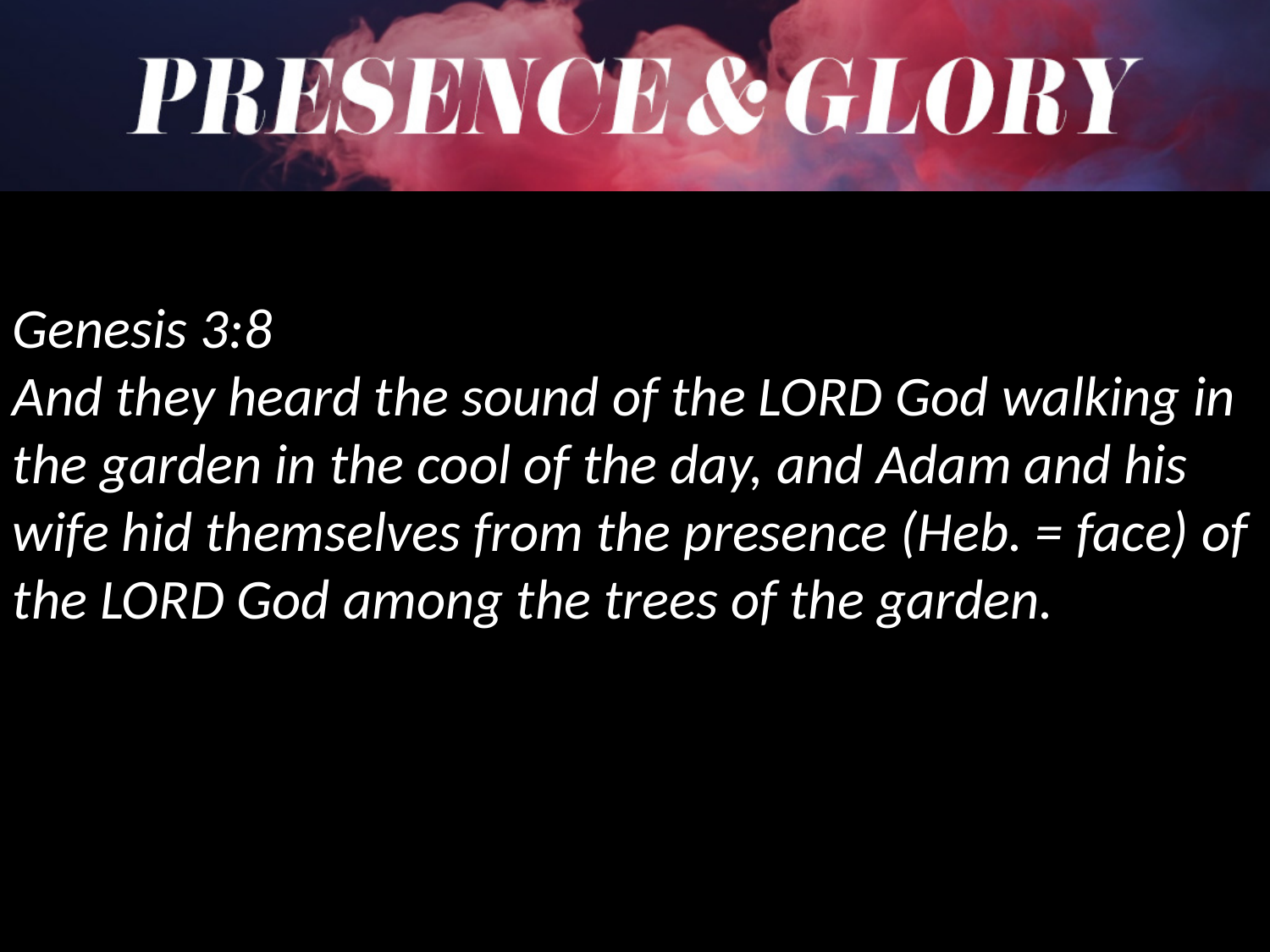

Genesis 3:8
And they heard the sound of the LORD God walking in the garden in the cool of the day, and Adam and his wife hid themselves from the presence (Heb. = face) of the LORD God among the trees of the garden.